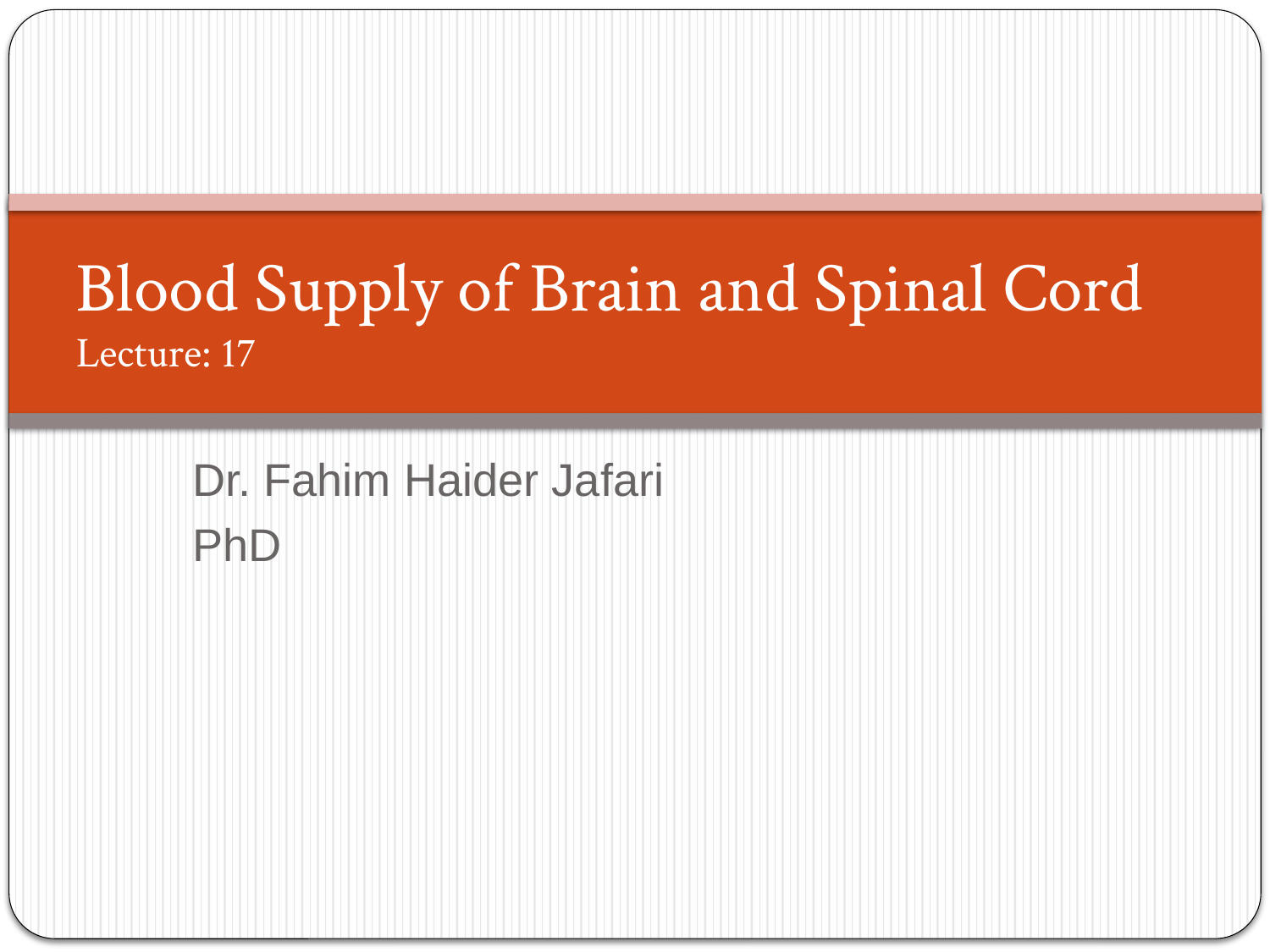

# Blood Supply of Brain and Spinal Cord Lecture: 17
Dr. Fahim Haider Jafari
PhD